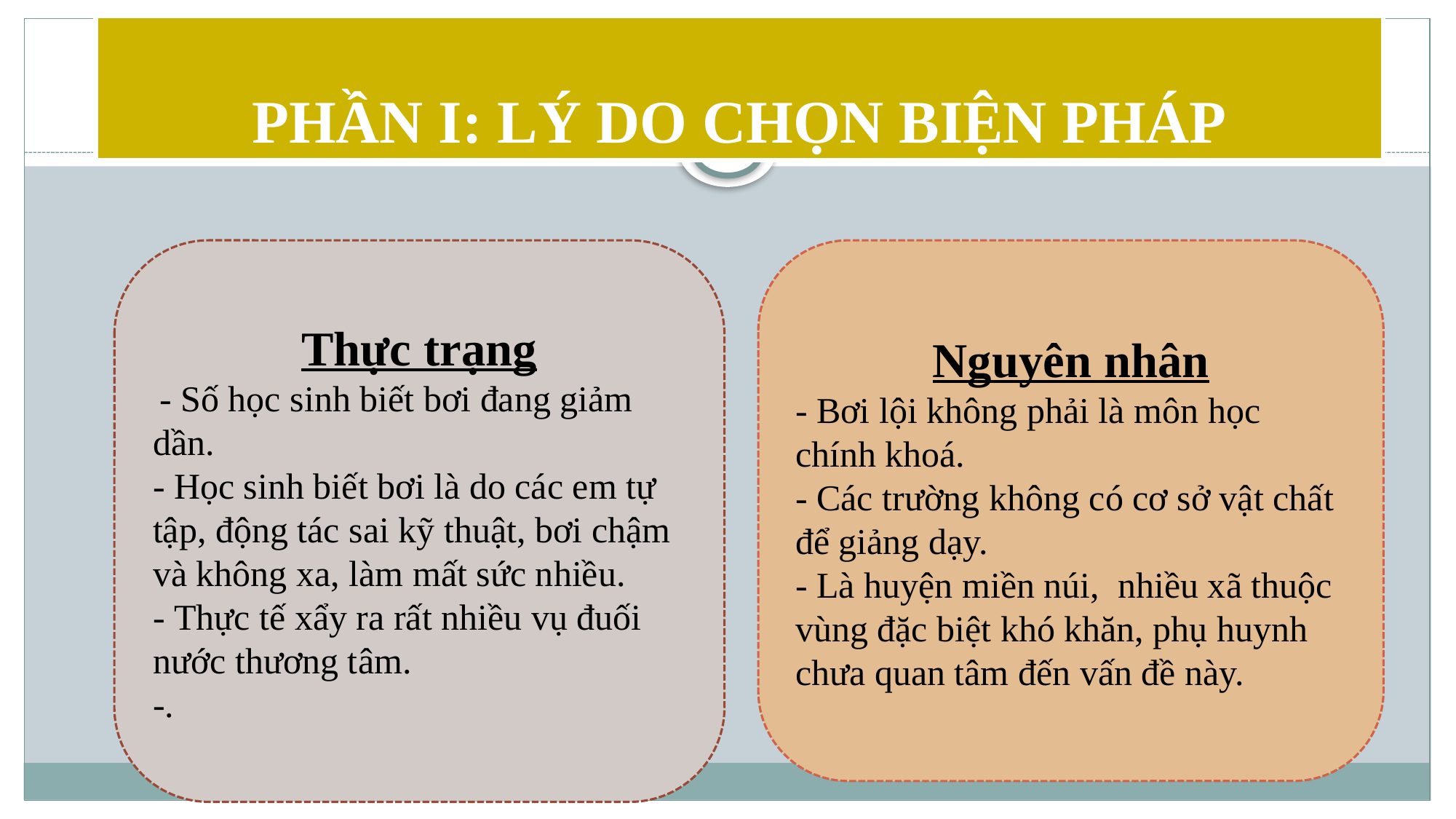

# PHẦN I: LÝ DO CHỌN BIỆN PHÁP
Thực trạng
 - Số học sinh biết bơi đang giảm dần.
- Học sinh biết bơi là do các em tự tập, động tác sai kỹ thuật, bơi chậm và không xa, làm mất sức nhiều.
- Thực tế xẩy ra rất nhiều vụ đuối nước thương tâm.
-.
Nguyên nhân
- Bơi lội không phải là môn học chính khoá.
- Các trường không có cơ sở vật chất để giảng dạy.
- Là huyện miền núi,  nhiều xã thuộc vùng đặc biệt khó khăn, phụ huynh chưa quan tâm đến vấn đề này.